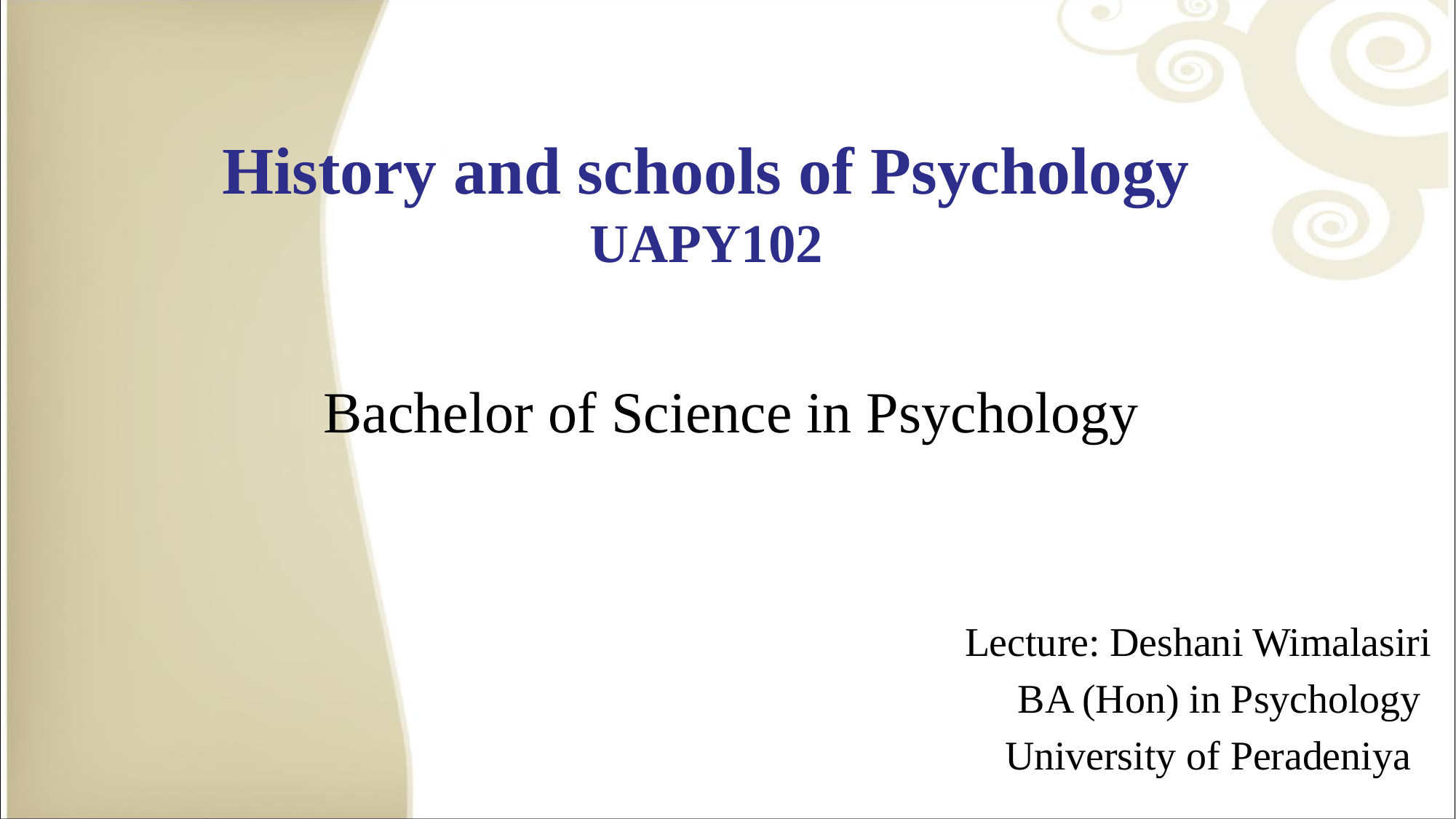

# History and schools of Psychology UAPY102
Bachelor of Science in Psychology

Lecture: Deshani Wimalasiri
BA (Hon) in Psychology
University of Peradeniya